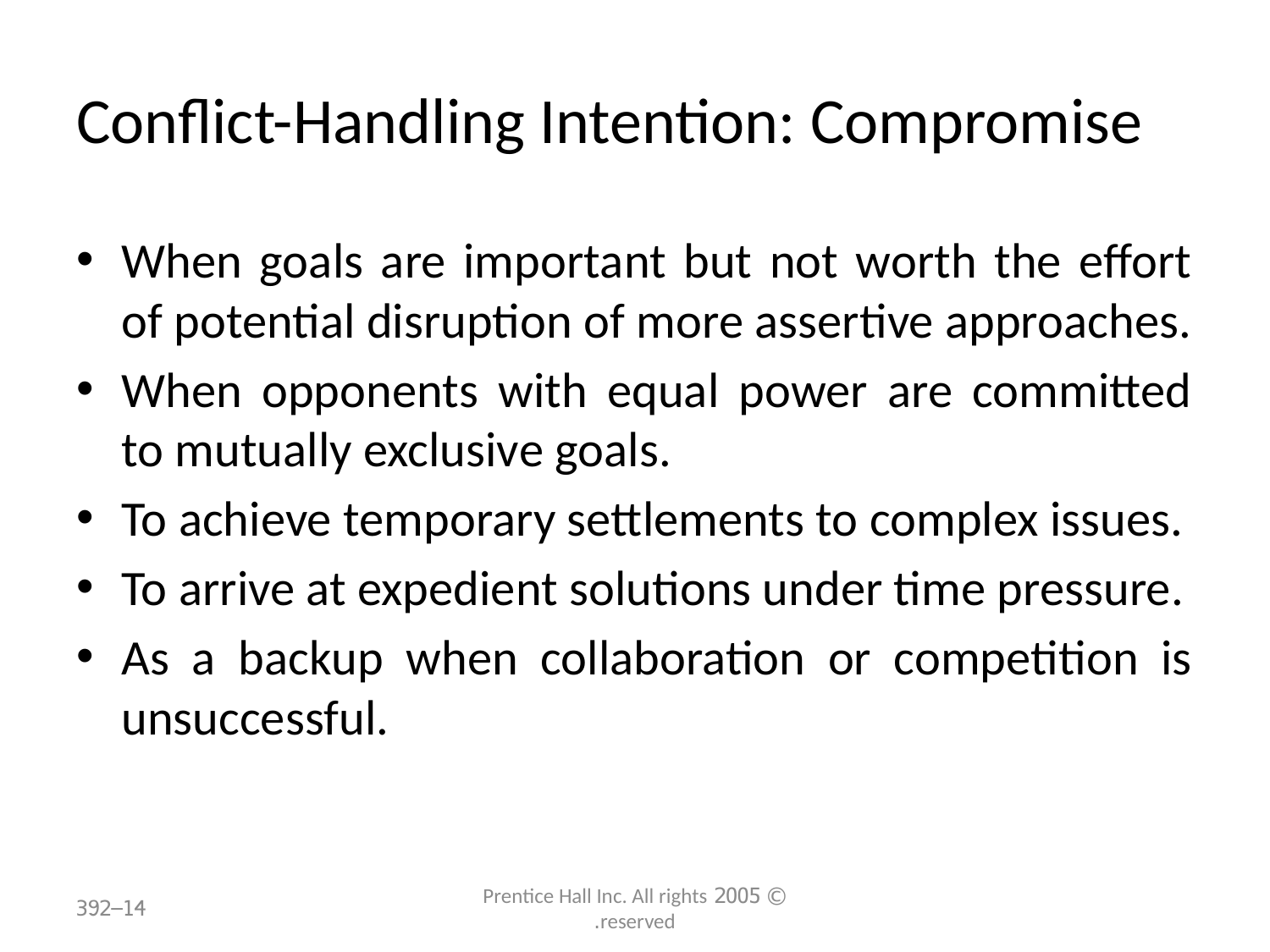

# Conflict-Handling Intention: Compromise
When goals are important but not worth the effort of potential disruption of more assertive approaches.
When opponents with equal power are committed to mutually exclusive goals.
To achieve temporary settlements to complex issues.
To arrive at expedient solutions under time pressure.
As a backup when collaboration or competition is unsuccessful.
14–392
© 2005 Prentice Hall Inc. All rights reserved.